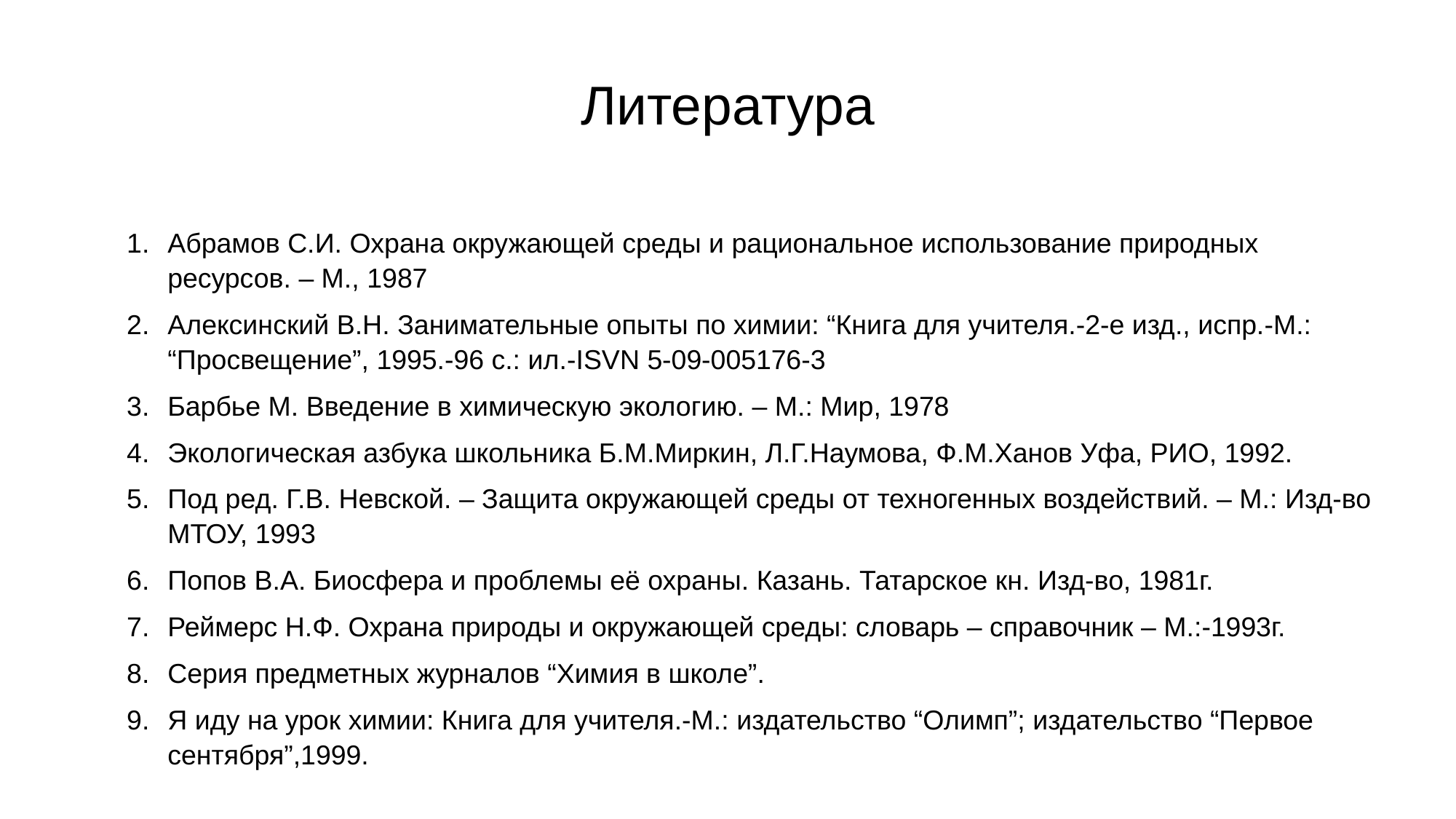

# Литература

Абрамов С.И. Охрана окружающей среды и рациональное использование природных ресурсов. – М., 1987
Алексинский В.Н. Занимательные опыты по химии: “Книга для учителя.-2-е изд., испр.-М.: “Просвещение”, 1995.-96 с.: ил.-ISVN 5-09-005176-3
Барбье М. Введение в химическую экологию. – М.: Мир, 1978
Экологическая азбука школьника Б.М.Миркин, Л.Г.Наумова, Ф.М.Ханов Уфа, РИО, 1992.
Под ред. Г.В. Невской. – Защита окружающей среды от техногенных воздействий. – М.: Изд-во МТОУ, 1993
Попов В.А. Биосфера и проблемы её охраны. Казань. Татарское кн. Изд-во, 1981г.
Реймерс Н.Ф. Охрана природы и окружающей среды: словарь – справочник – М.:-1993г.
Серия предметных журналов “Химия в школе”.
Я иду на урок химии: Книга для учителя.-М.: издательство “Олимп”; издательство “Первое сентября”,1999.